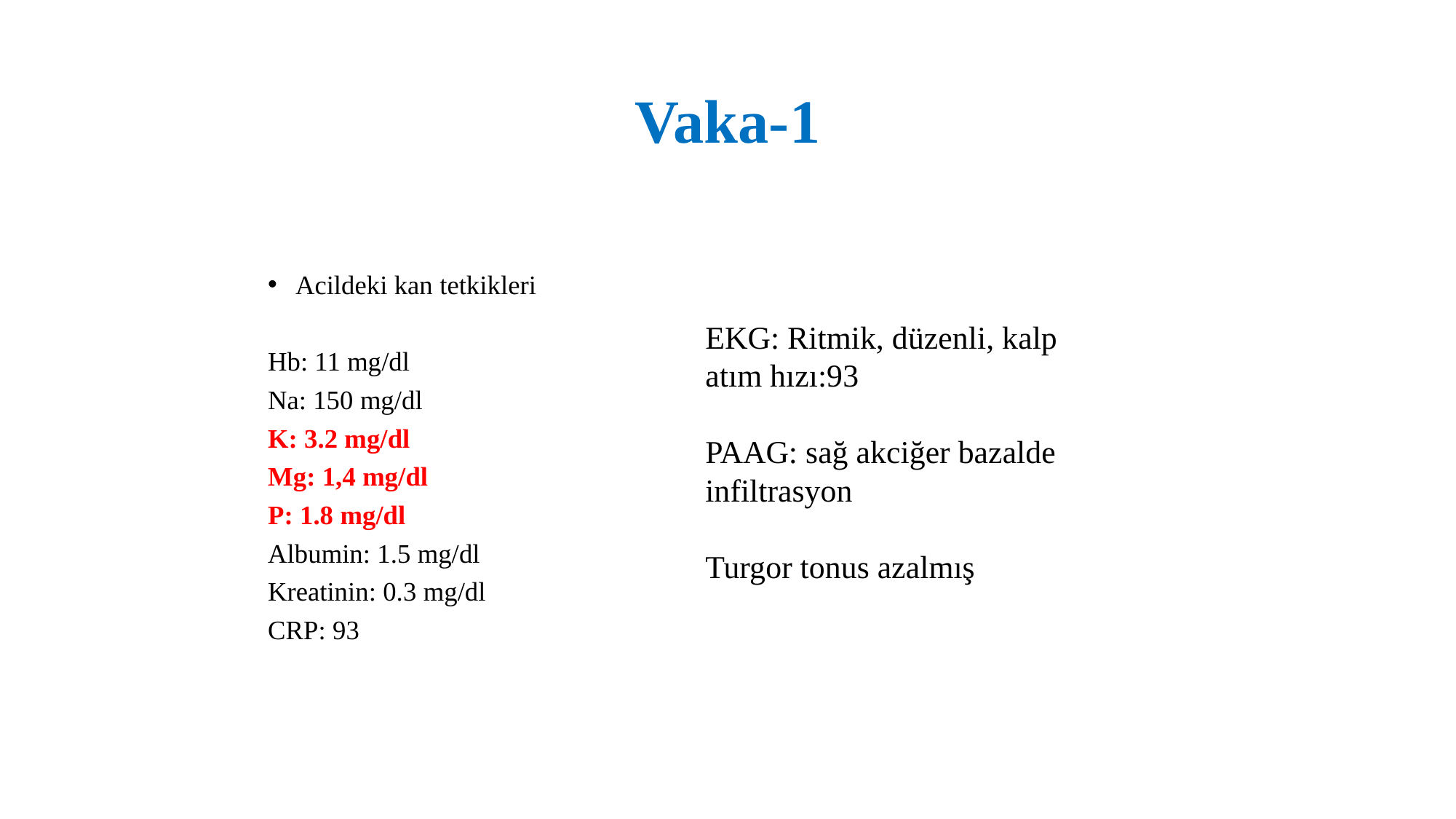

# Vaka-1
Acildeki kan tetkikleri

Hb: 11 mg/dl
Na: 150 mg/dl
K: 3.2 mg/dl
Mg: 1,4 mg/dl
P: 1.8 mg/dl
Albumin: 1.5 mg/dl
Kreatinin: 0.3 mg/dl
CRP: 93
EKG: Ritmik, düzenli, kalp atım hızı:93

PAAG: sağ akciğer bazalde infiltrasyon

Turgor tonus azalmış